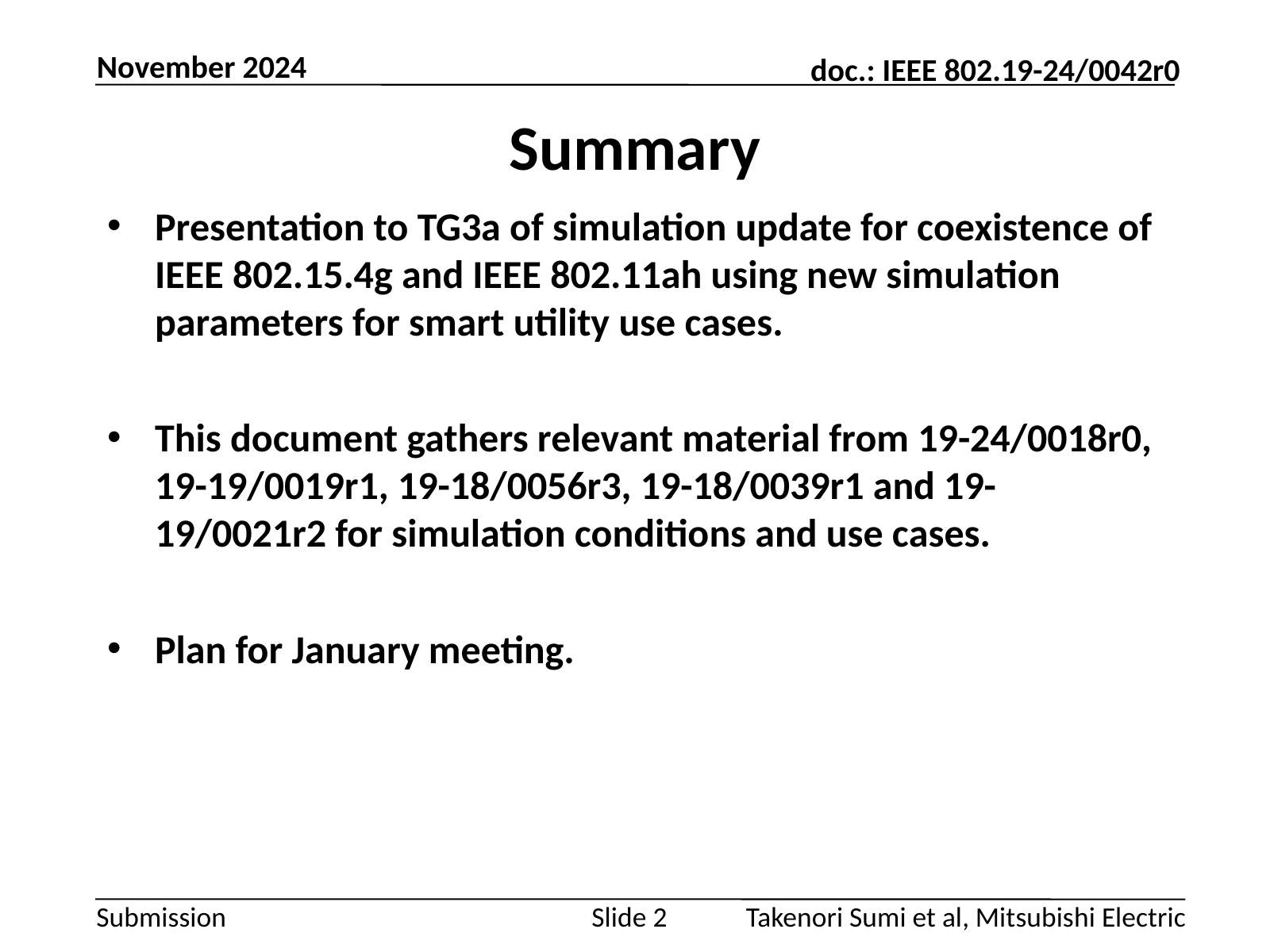

November 2024
# Summary
Presentation to TG3a of simulation update for coexistence of IEEE 802.15.4g and IEEE 802.11ah using new simulation parameters for smart utility use cases.

This document gathers relevant material from 19-24/0018r0, 19-19/0019r1, 19-18/0056r3, 19-18/0039r1 and 19-19/0021r2 for simulation conditions and use cases.

Plan for January meeting.
Takenori Sumi et al, Mitsubishi Electric
Slide 2